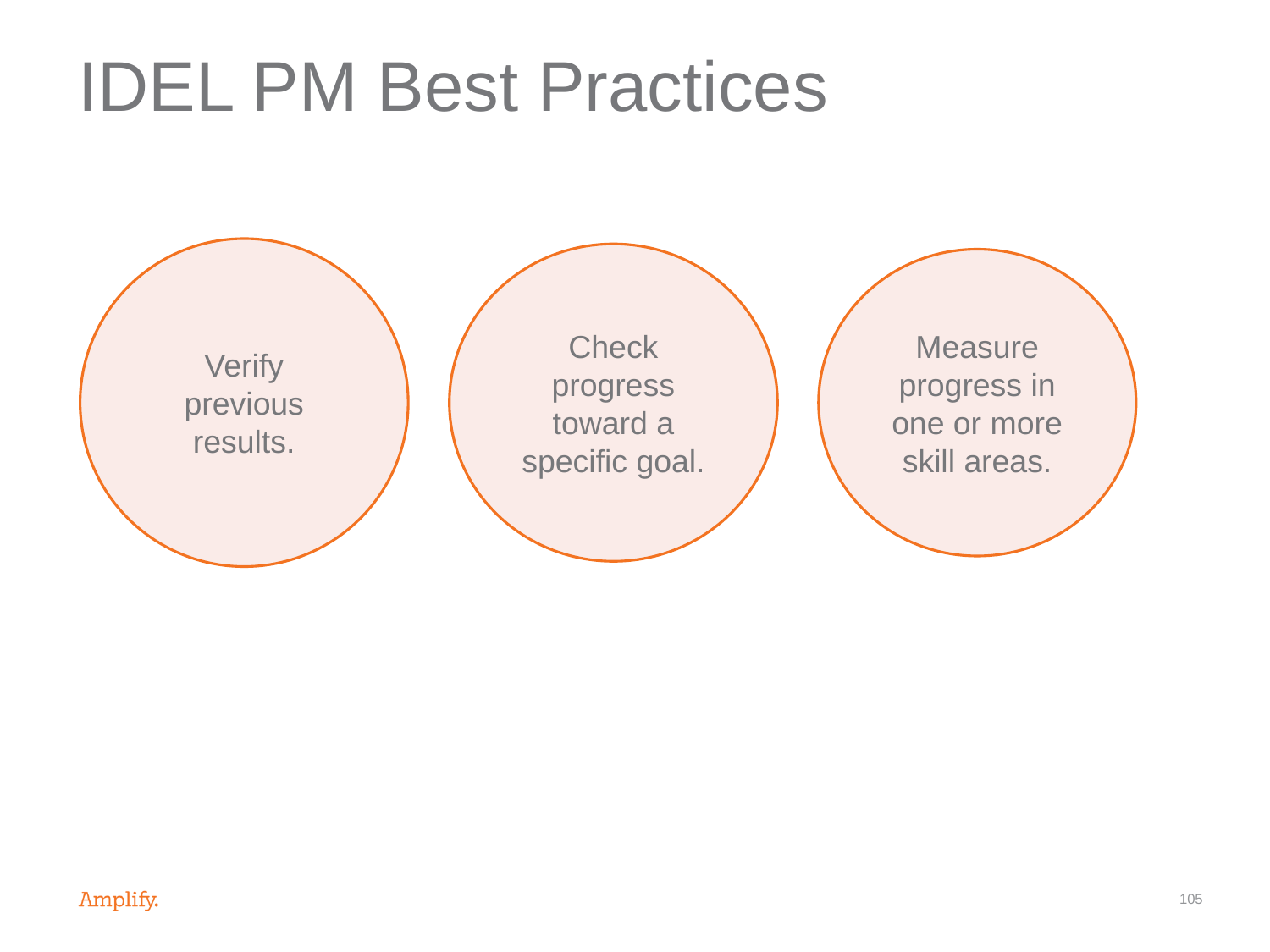

# IDEL PM Best Practices
Verify previous results.
Check progress toward a specific goal.
Measure progress in one or more skill areas.